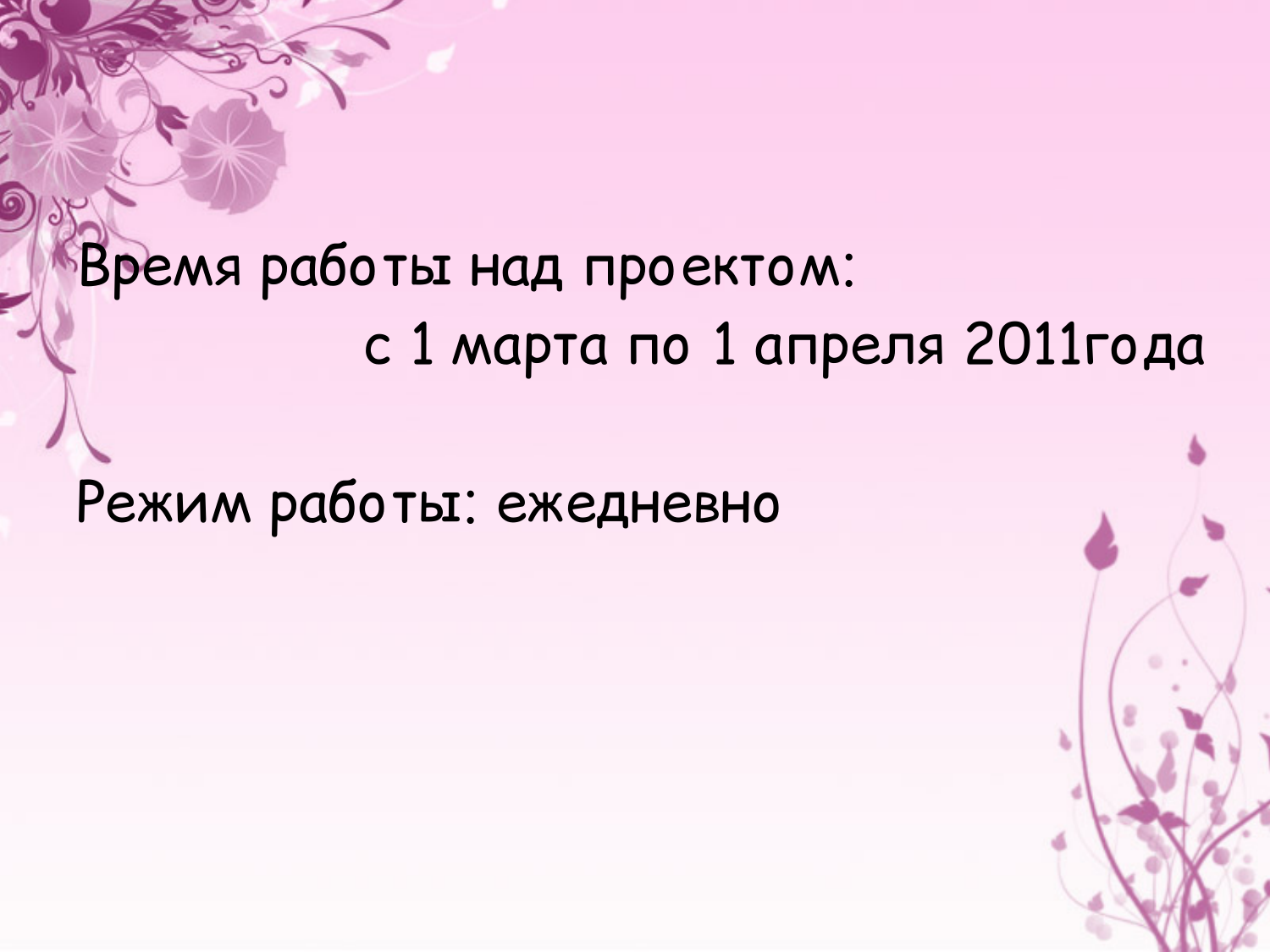

Время работы над проектом:
                 с 1 марта по 1 апреля 2011года

Режим работы: ежедневно